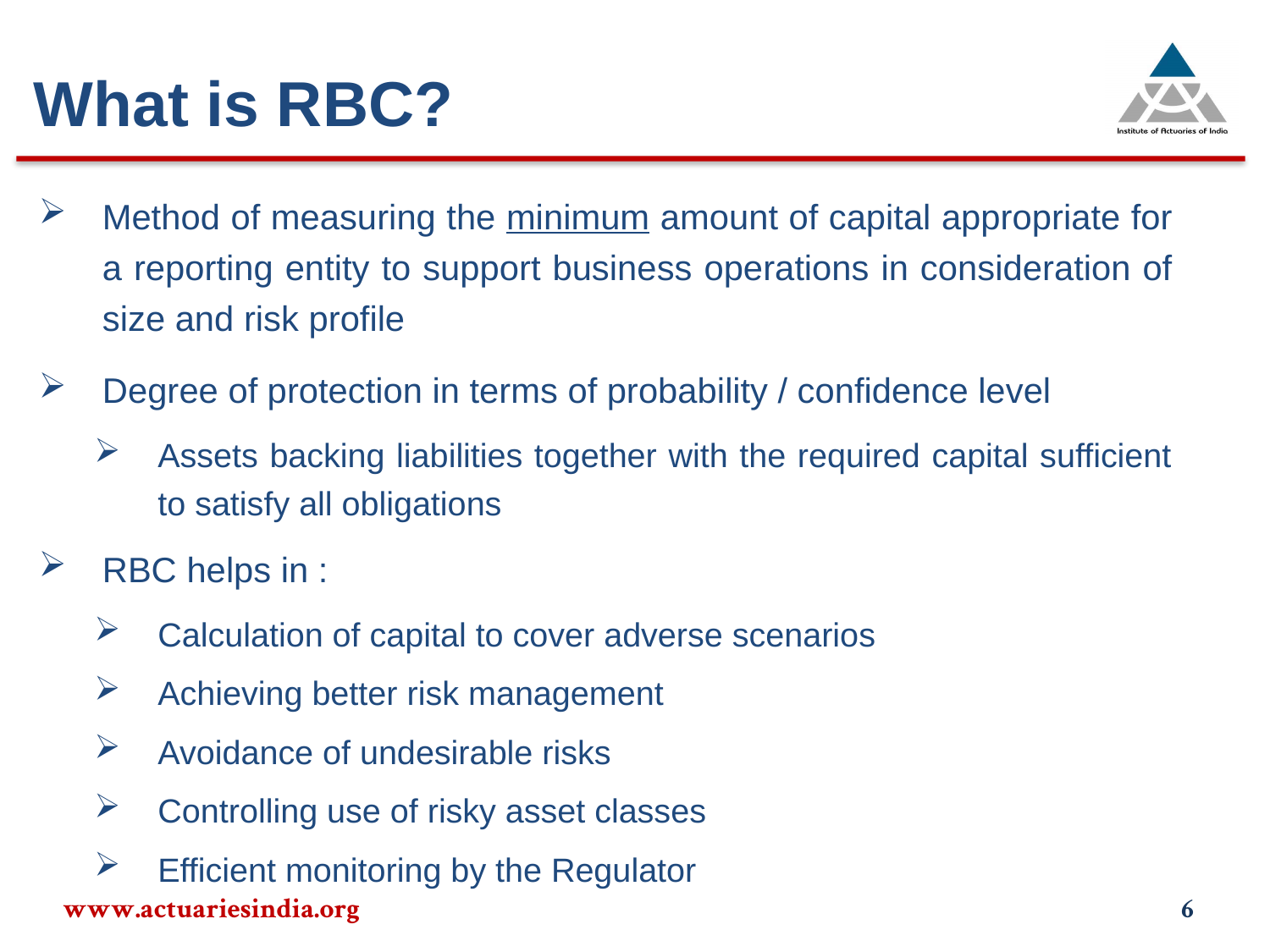

# What is RBC?
Method of measuring the minimum amount of capital appropriate for a reporting entity to support business operations in consideration of size and risk profile
Degree of protection in terms of probability / confidence level
Assets backing liabilities together with the required capital sufficient to satisfy all obligations
RBC helps in :
Calculation of capital to cover adverse scenarios
Achieving better risk management
Avoidance of undesirable risks
Controlling use of risky asset classes
Efficient monitoring by the Regulator
www.actuariesindia.org
6